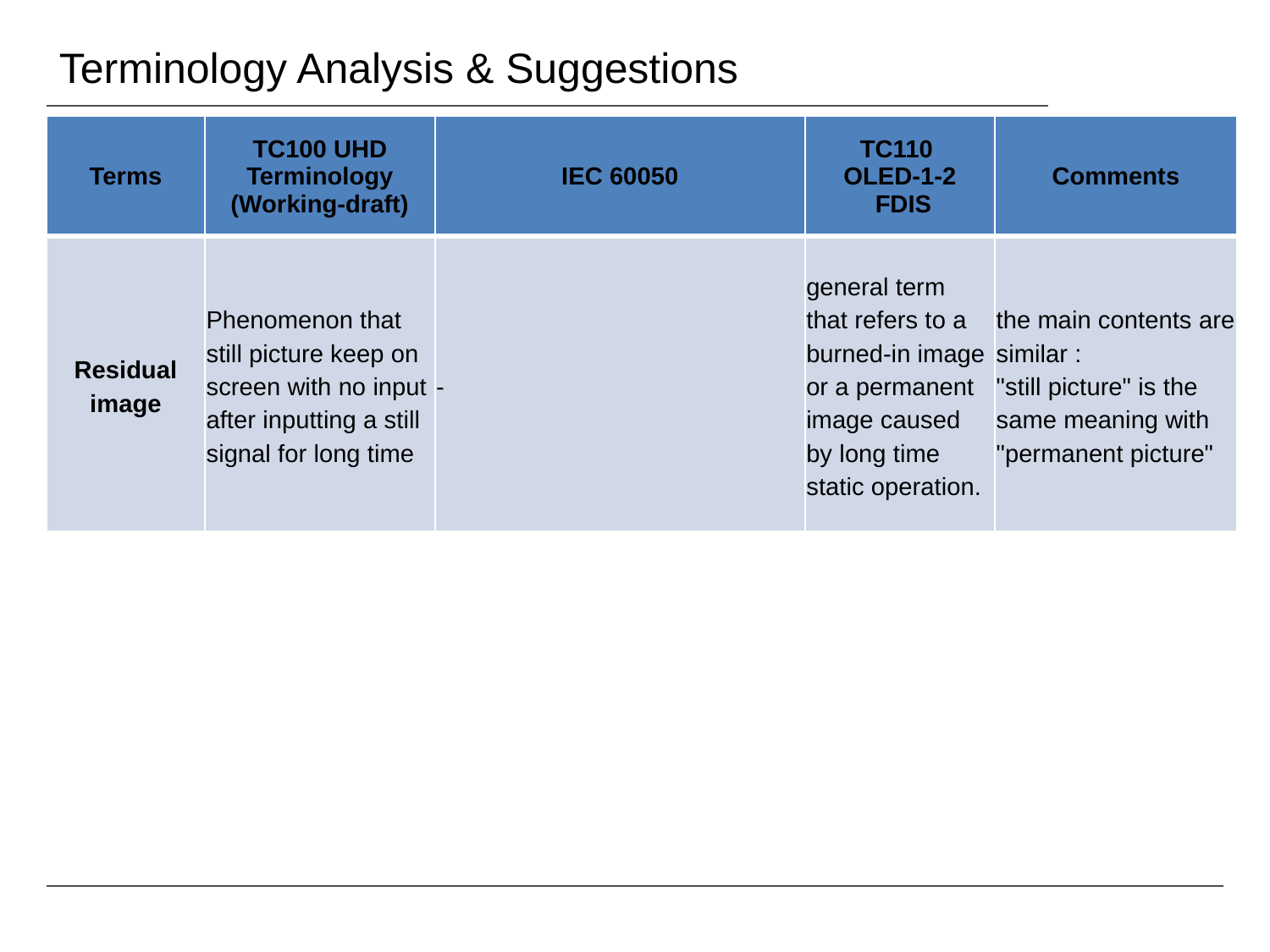

# Terminology Analysis & Suggestions
| Terms | TC100 UHD Terminology (Working-draft) | IEC 60050 | TC110 OLED-1-2 FDIS | Comments |
| --- | --- | --- | --- | --- |
| Residual image | Phenomenon that still picture keep on screen with no input after inputting a still signal for long time | - | general term that refers to a burned-in image or a permanent image caused by long time static operation. | the main contents are similar : "still picture" is the same meaning with "permanent picture" |